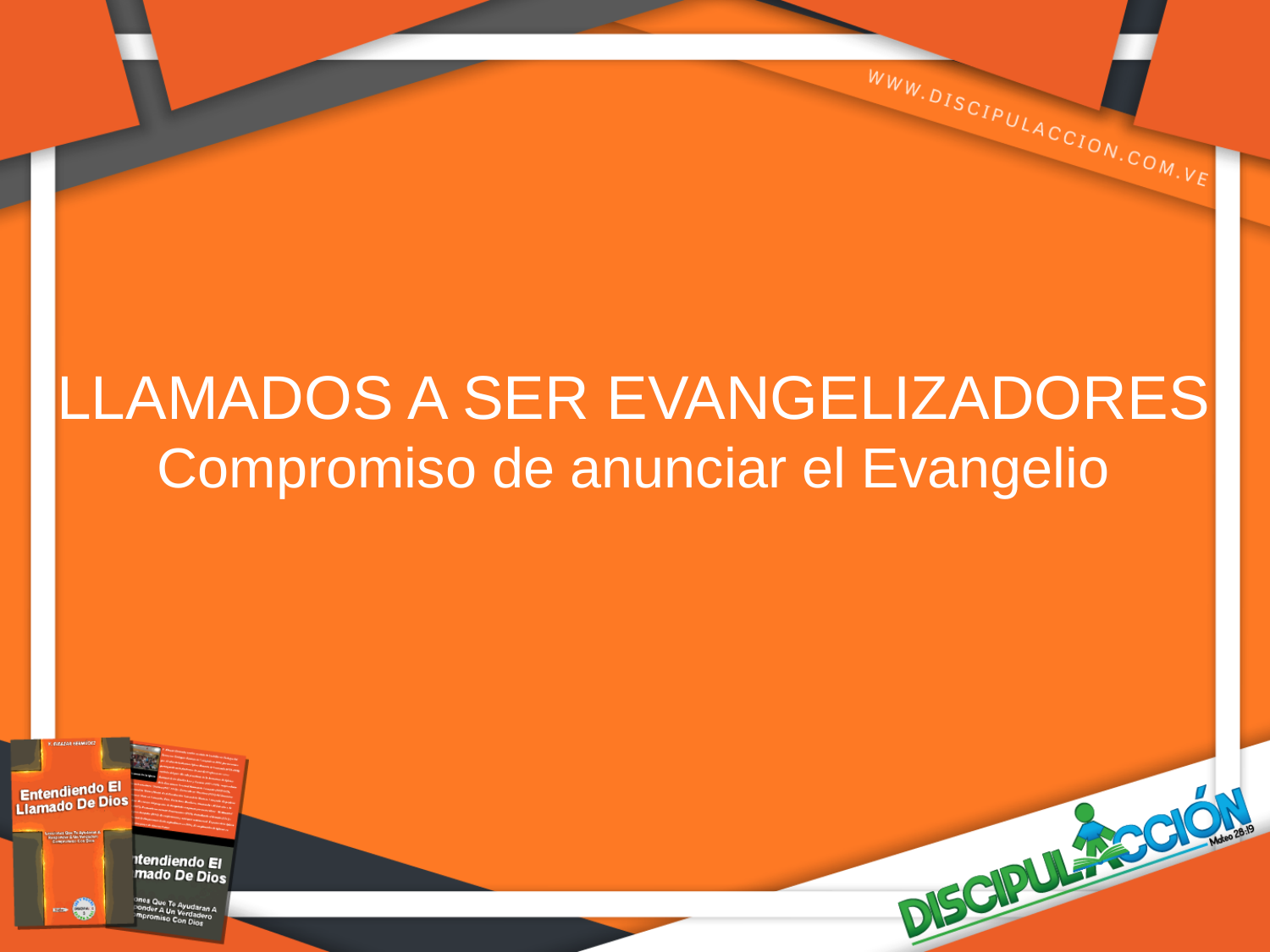

LLAMADOS A SER EVANGELIZADORES
Compromiso de anunciar el Evangelio